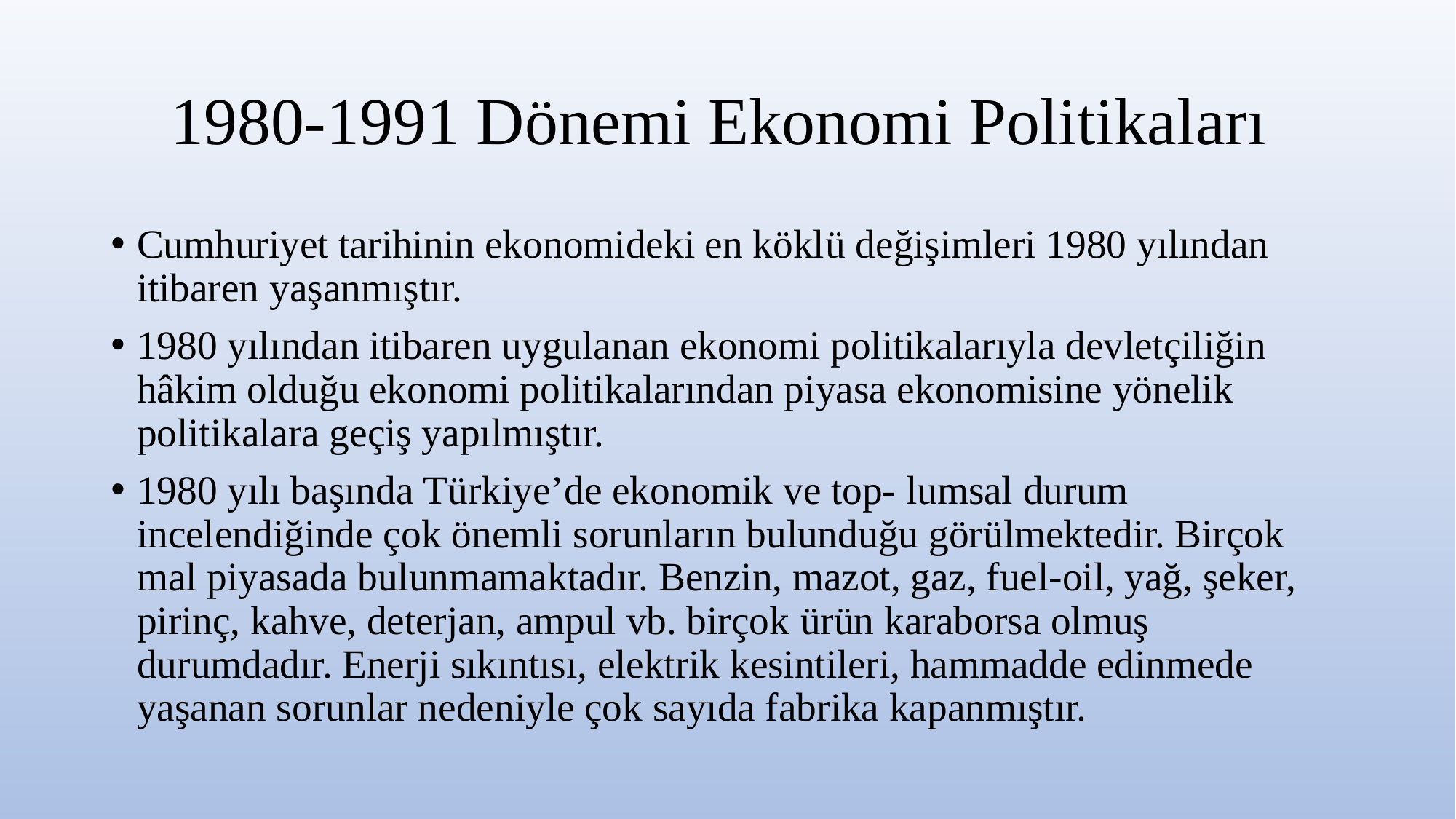

# 1980-1991 Dönemi Ekonomi Politikaları
Cumhuriyet tarihinin ekonomideki en köklü değişimleri 1980 yılından itibaren yaşanmıştır.
1980 yılından itibaren uygulanan ekonomi politikalarıyla devletçiliğin hâkim olduğu ekonomi politikalarından piyasa ekonomisine yönelik politikalara geçiş yapılmıştır.
1980 yılı başında Türkiye’de ekonomik ve top- lumsal durum incelendiğinde çok önemli sorunların bulunduğu görülmektedir. Birçok mal piyasada bulunmamaktadır. Benzin, mazot, gaz, fuel-oil, yağ, şeker, pirinç, kahve, deterjan, ampul vb. birçok ürün karaborsa olmuş durumdadır. Enerji sıkıntısı, elektrik kesintileri, hammadde edinmede yaşanan sorunlar nedeniyle çok sayıda fabrika kapanmıştır.